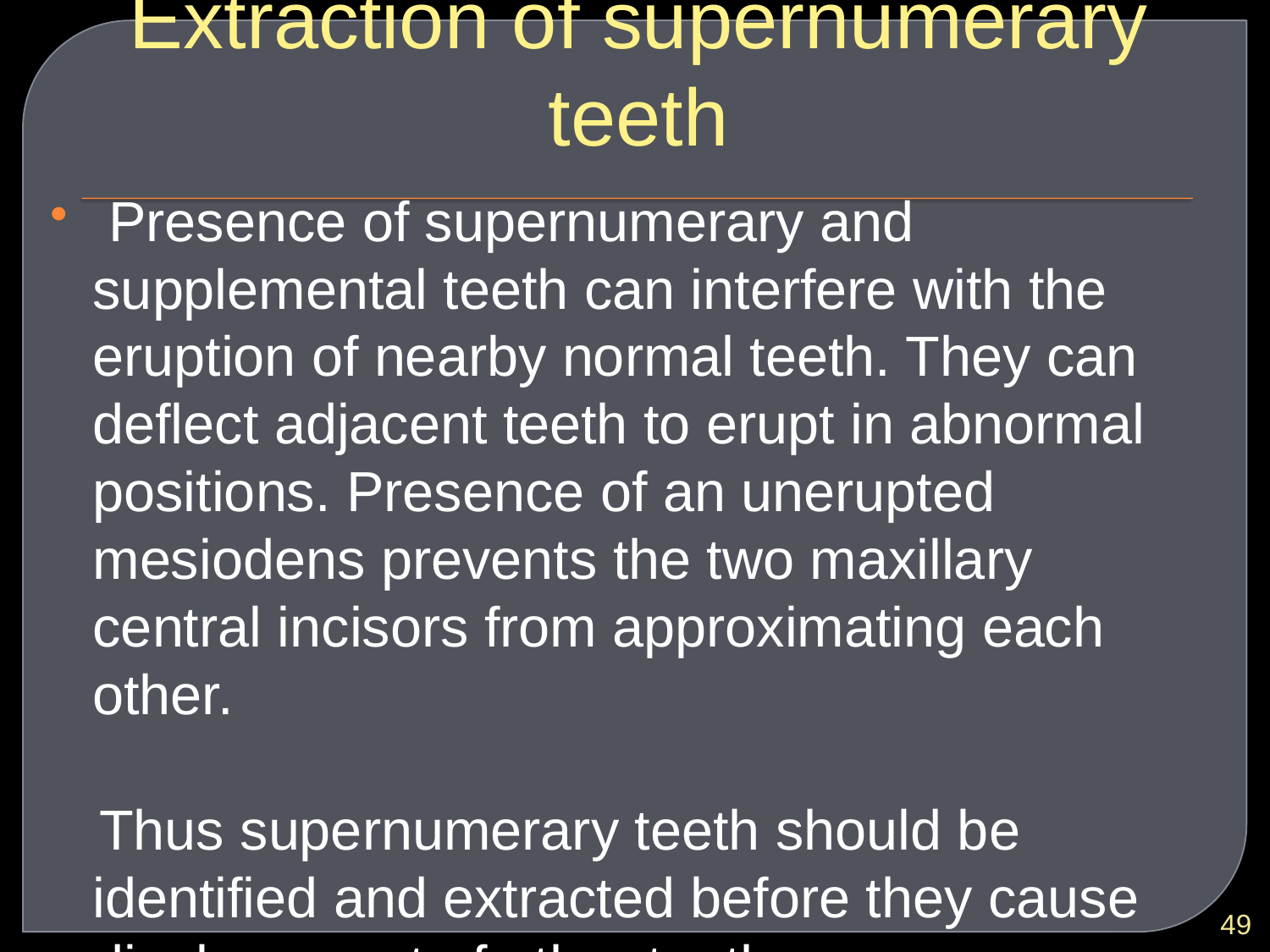

# Extraction of supernumerary teeth
 Presence of supernumerary and supplemental teeth can interfere with the eruption of nearby normal teeth. They can deflect adjacent teeth to erupt in abnormal positions. Presence of an unerupted mesiodens prevents the two maxillary central incisors from approximating each other.

   Thus supernumerary teeth should be identified and extracted before they cause displacement of other teeth.
49